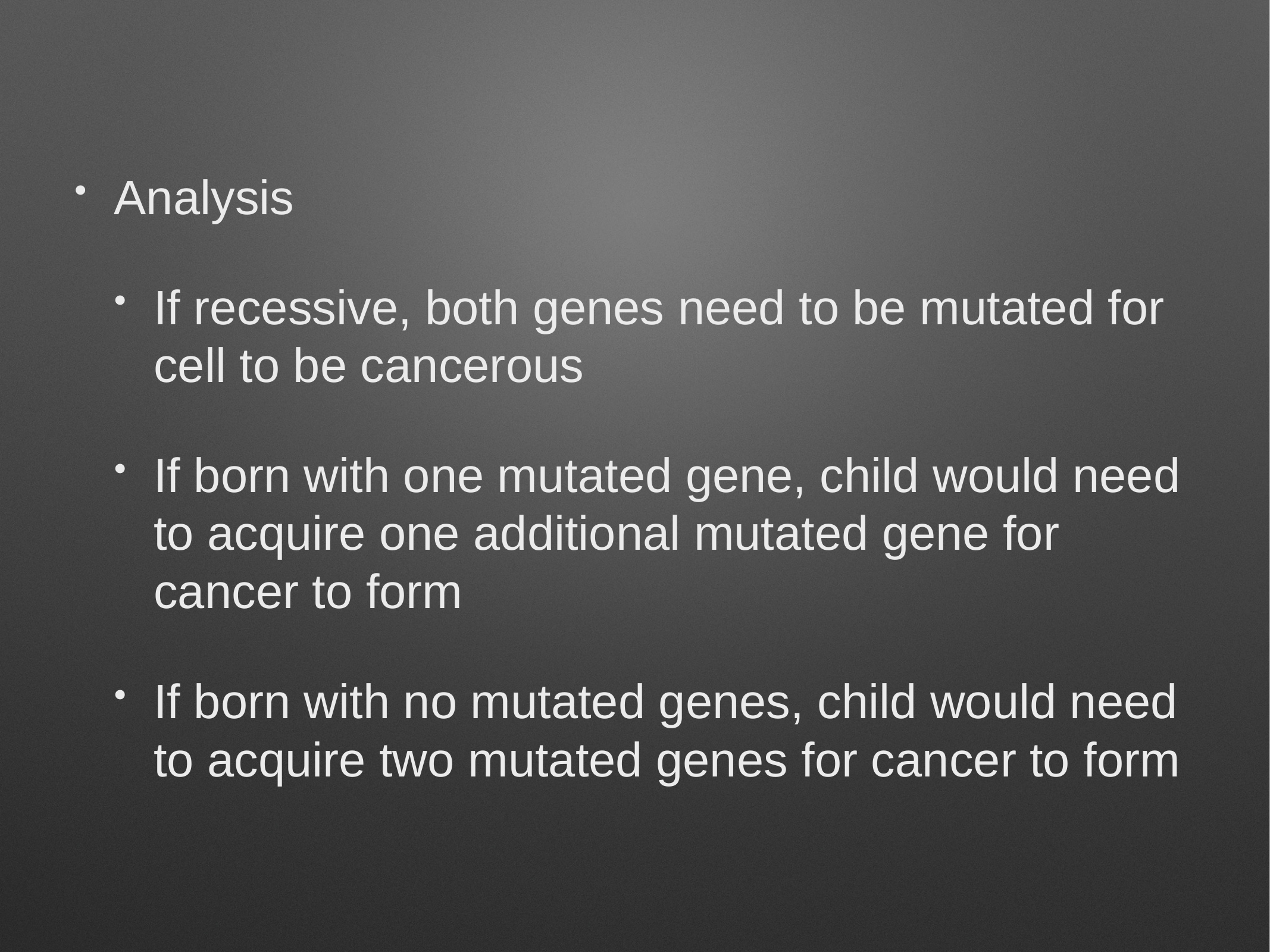

Analysis
If recessive, both genes need to be mutated for cell to be cancerous
If born with one mutated gene, child would need to acquire one additional mutated gene for cancer to form
If born with no mutated genes, child would need to acquire two mutated genes for cancer to form